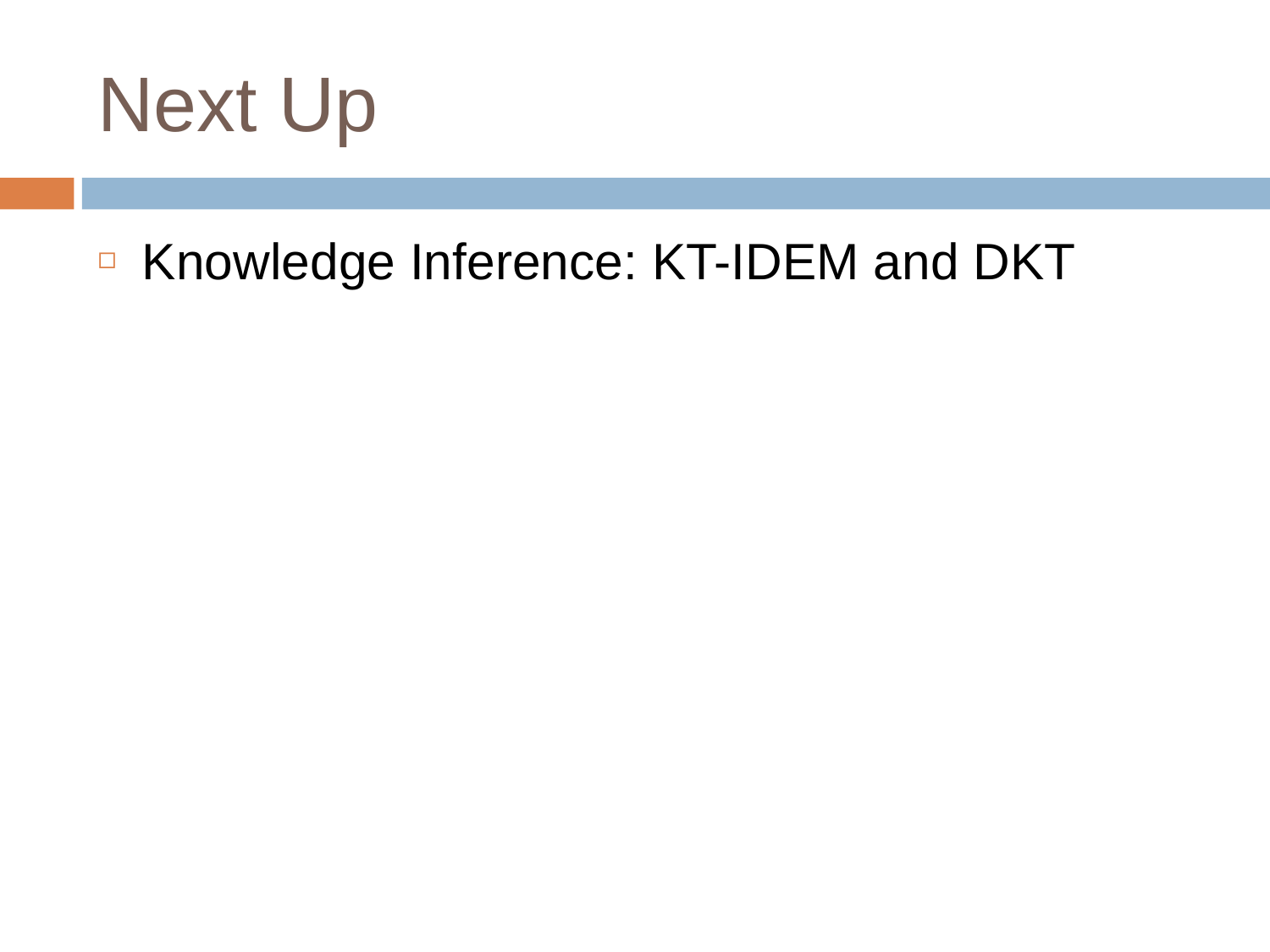

# Next Up
Knowledge Inference: KT-IDEM and DKT